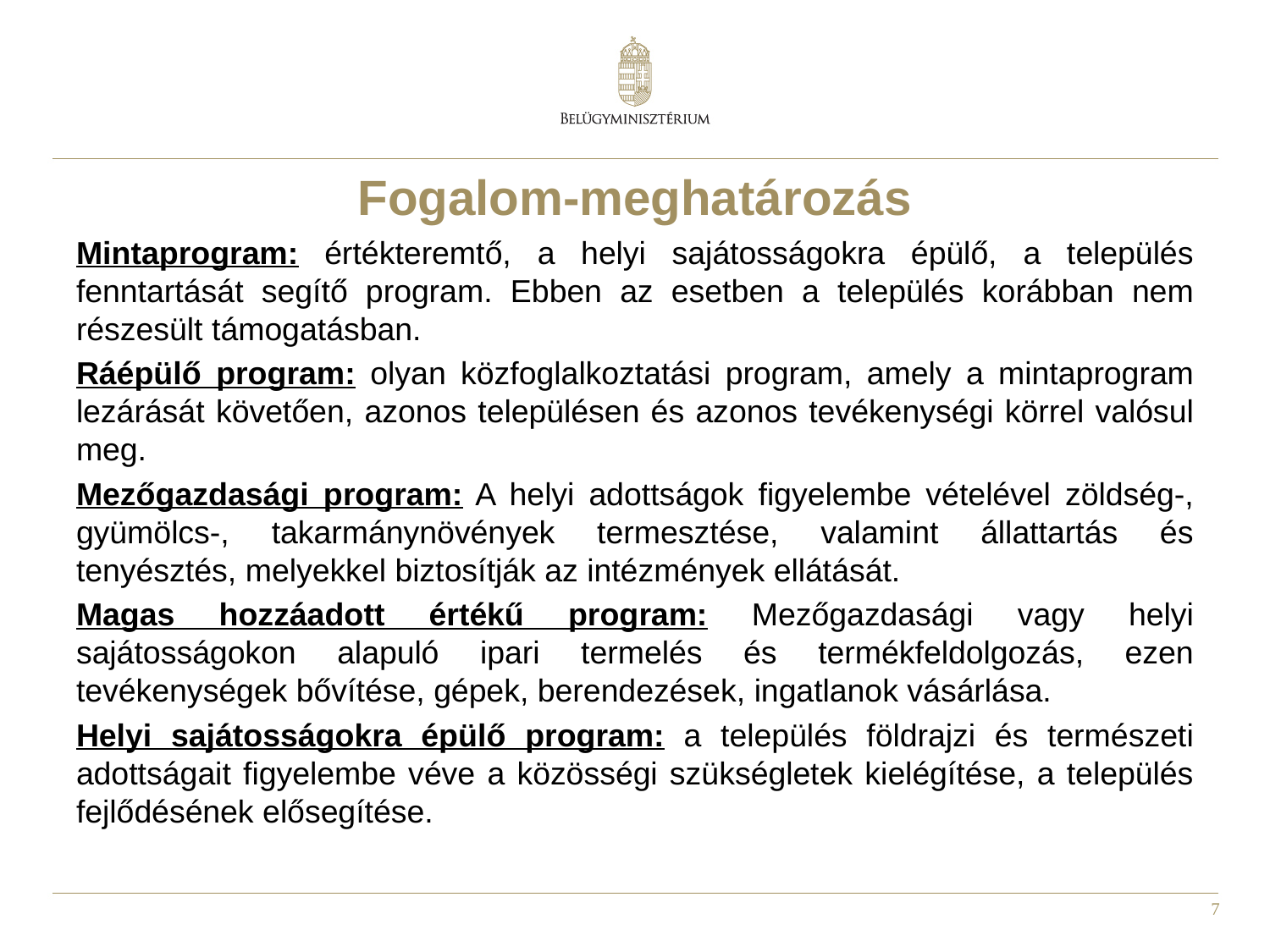

# Fogalom-meghatározás
Mintaprogram: értékteremtő, a helyi sajátosságokra épülő, a település fenntartását segítő program. Ebben az esetben a település korábban nem részesült támogatásban.
Ráépülő program: olyan közfoglalkoztatási program, amely a mintaprogram lezárását követően, azonos településen és azonos tevékenységi körrel valósul meg.
Mezőgazdasági program: A helyi adottságok figyelembe vételével zöldség-, gyümölcs-, takarmánynövények termesztése, valamint állattartás és tenyésztés, melyekkel biztosítják az intézmények ellátását.
Magas hozzáadott értékű program: Mezőgazdasági vagy helyi sajátosságokon alapuló ipari termelés és termékfeldolgozás, ezen tevékenységek bővítése, gépek, berendezések, ingatlanok vásárlása.
Helyi sajátosságokra épülő program: a település földrajzi és természeti adottságait figyelembe véve a közösségi szükségletek kielégítése, a település fejlődésének elősegítése.